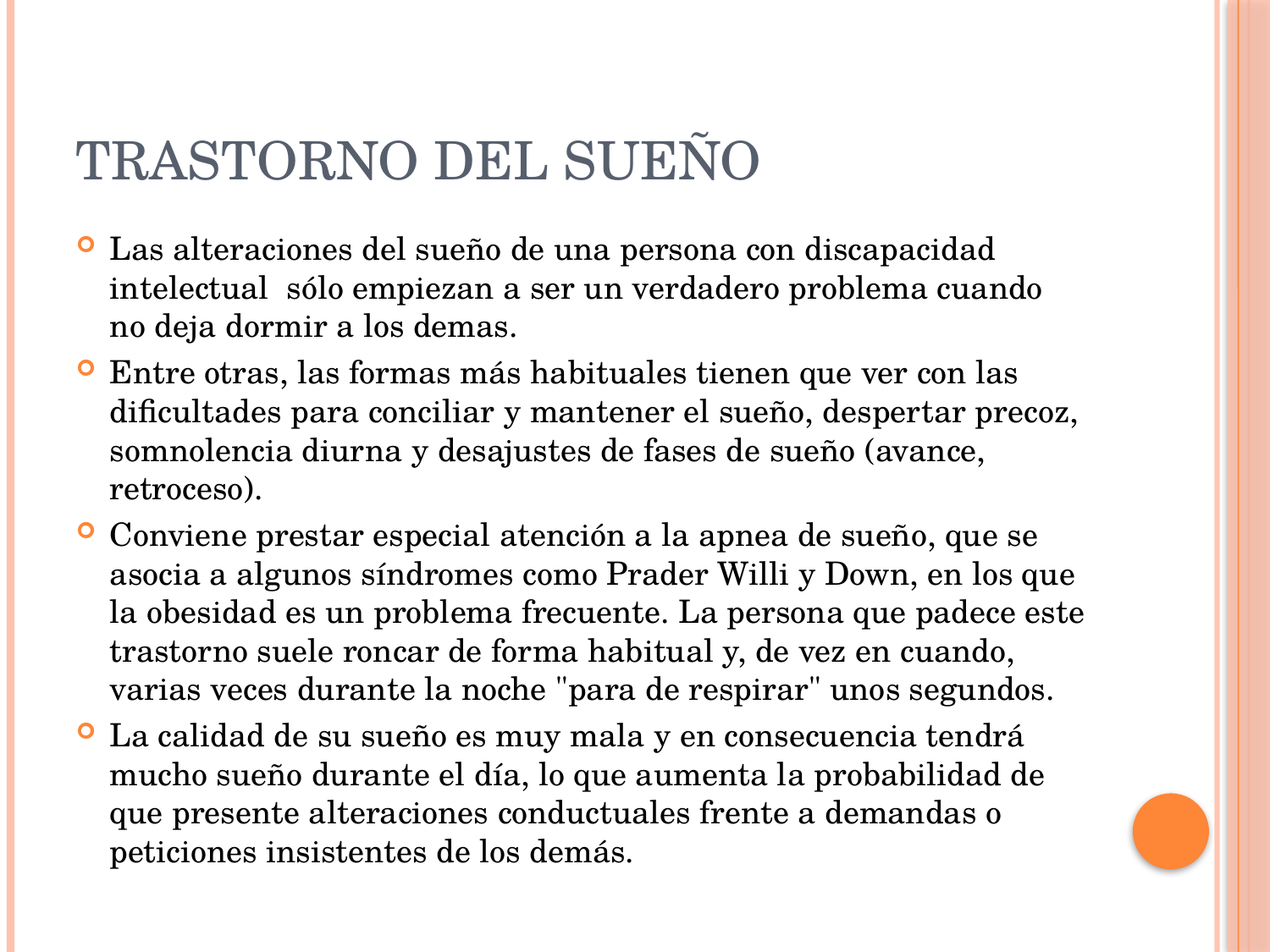

# Trastorno del sueño
Las alteraciones del sueño de una persona con discapacidad intelectual  sólo empiezan a ser un verdadero problema cuando no deja dormir a los demas.
Entre otras, las formas más habituales tienen que ver con las dificultades para conciliar y mantener el sueño, despertar precoz, somnolencia diurna y desajustes de fases de sueño (avance, retroceso).
Conviene prestar especial atención a la apnea de sueño, que se asocia a algunos síndromes como Prader Willi y Down, en los que la obesidad es un problema frecuente. La persona que padece este trastorno suele roncar de forma habitual y, de vez en cuando, varias veces durante la noche "para de respirar" unos segundos.
La calidad de su sueño es muy mala y en consecuencia tendrá mucho sueño durante el día, lo que aumenta la probabilidad de que presente alteraciones conductuales frente a demandas o peticiones insistentes de los demás.